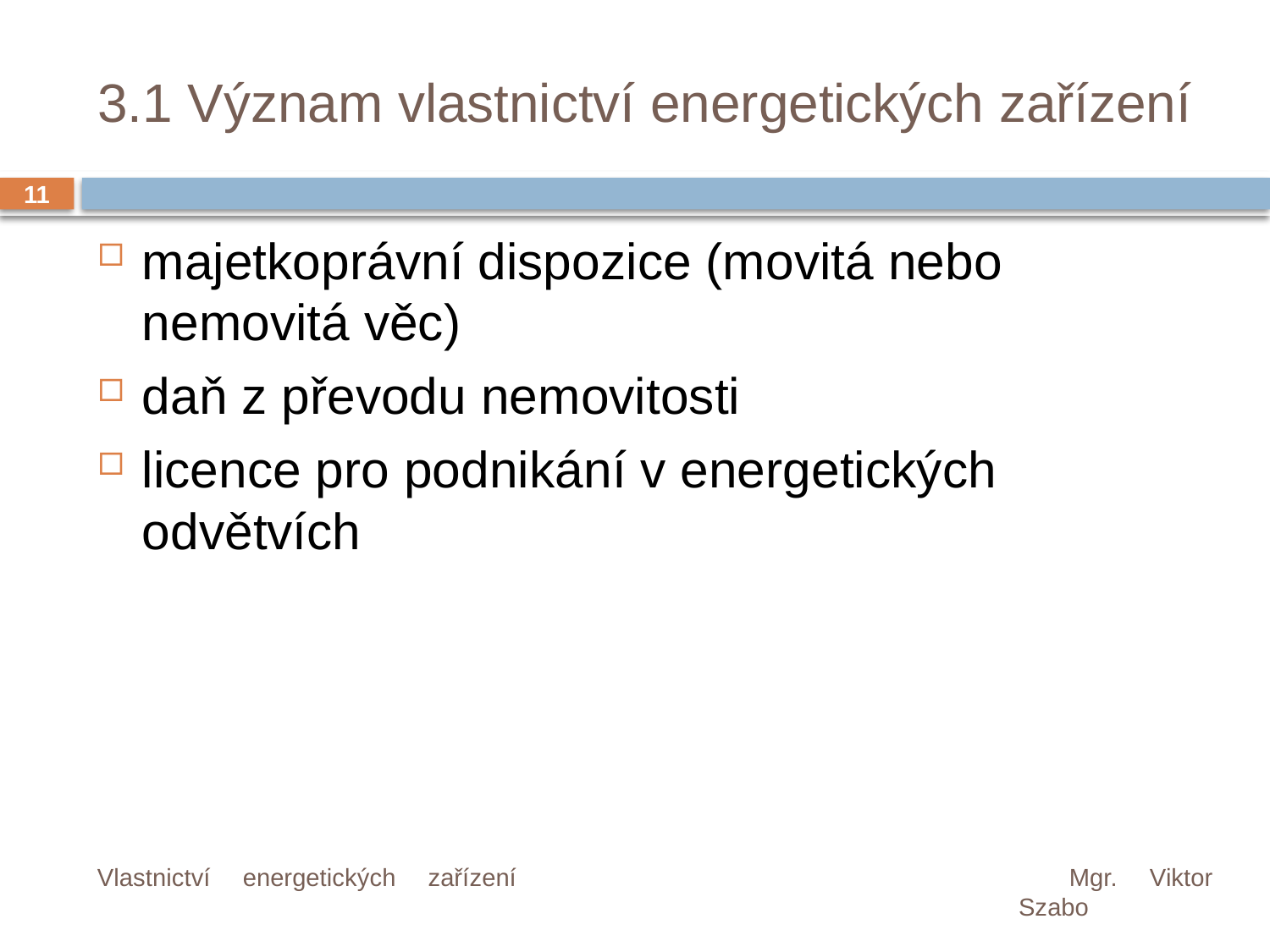

# 3.1 Význam vlastnictví energetických zařízení
11
majetkoprávní dispozice (movitá nebo nemovitá věc)
daň z převodu nemovitosti
licence pro podnikání v energetických odvětvích
Vlastnictví energetických zařízení	Mgr. Viktor Szabo